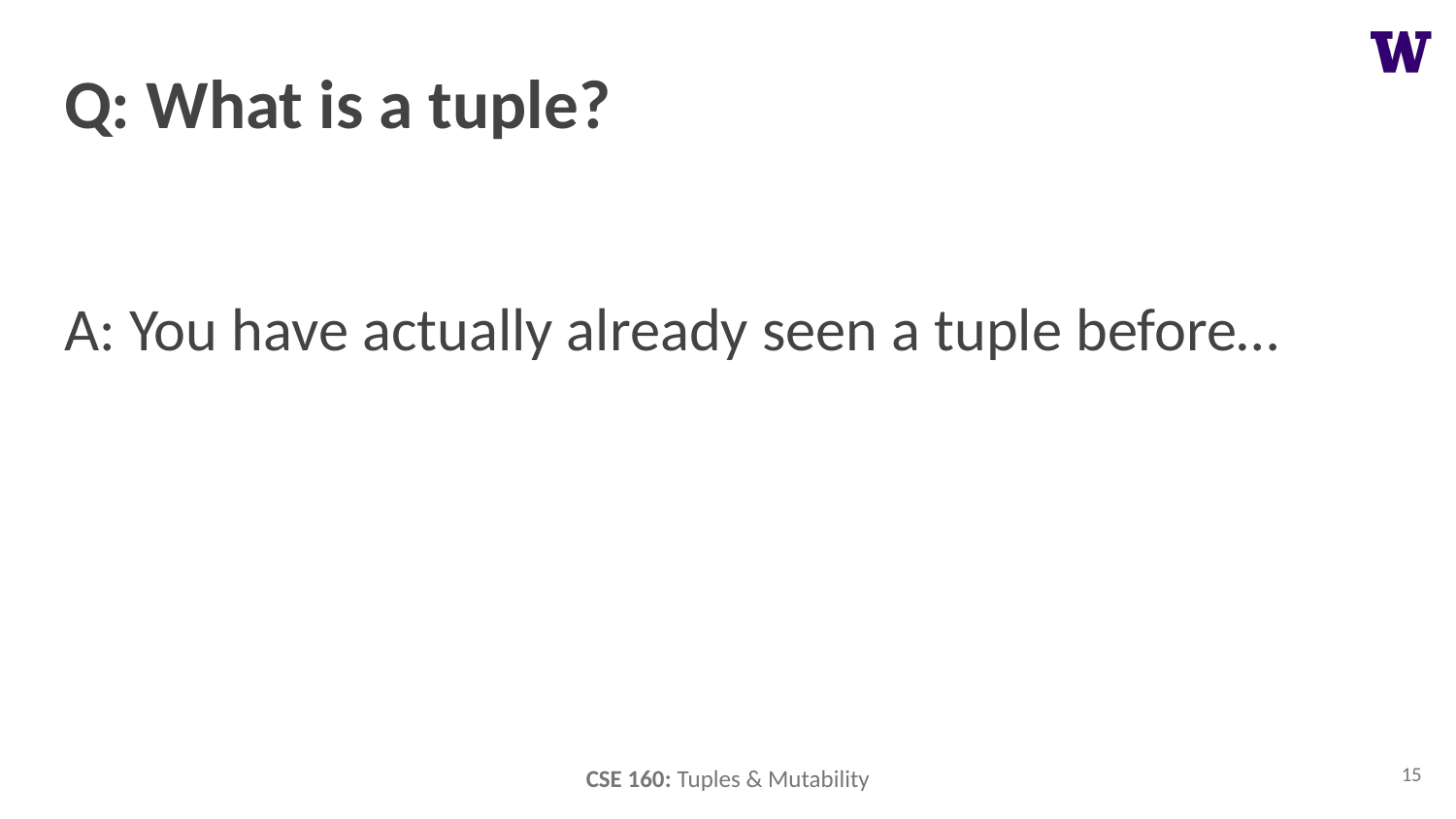

# Q: What is a tuple?

A: You have actually already seen a tuple before…
15